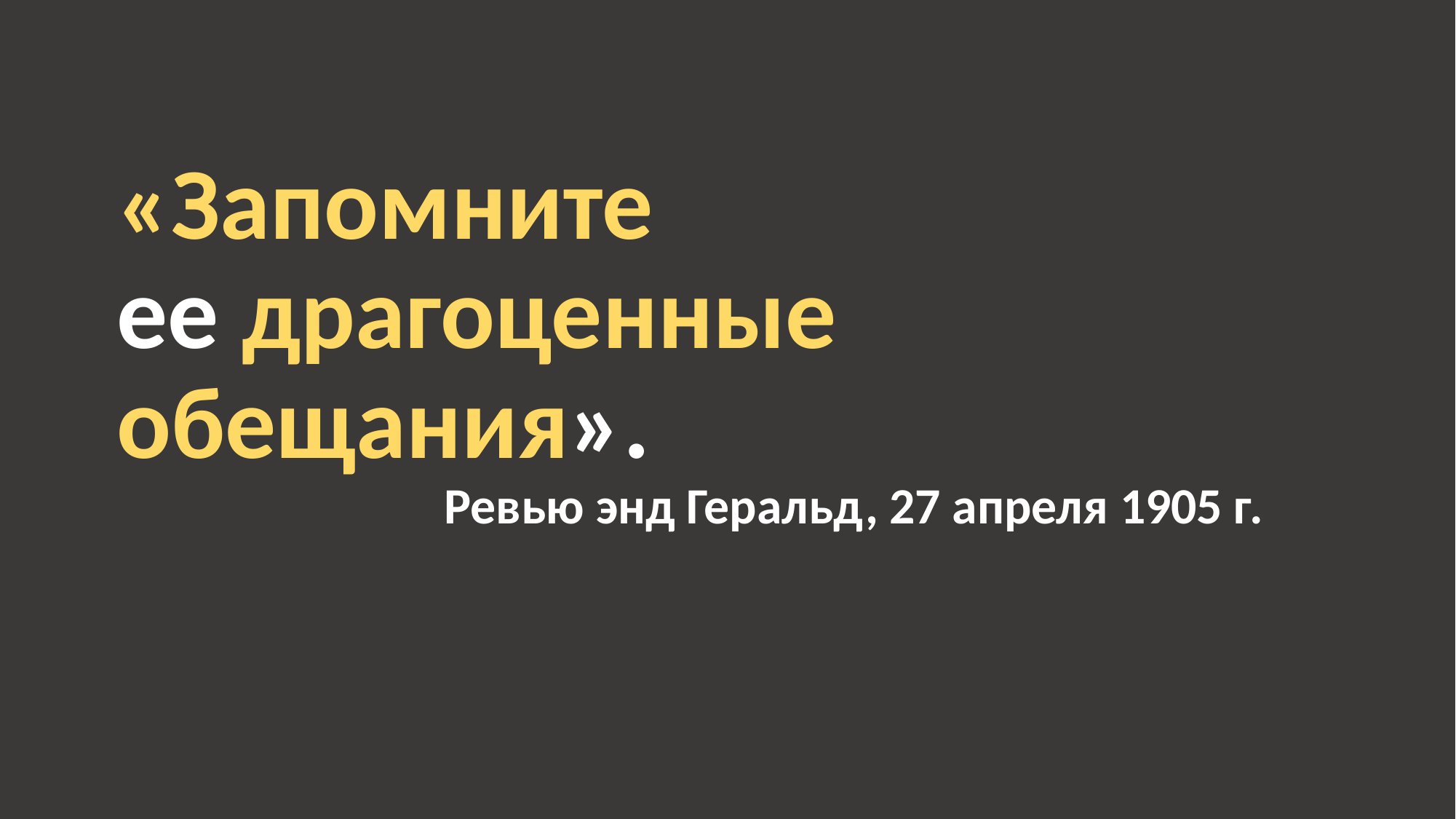

# «Запомните ее драгоценные обещания». Ревью энд Геральд, 27 апреля 1905 г.